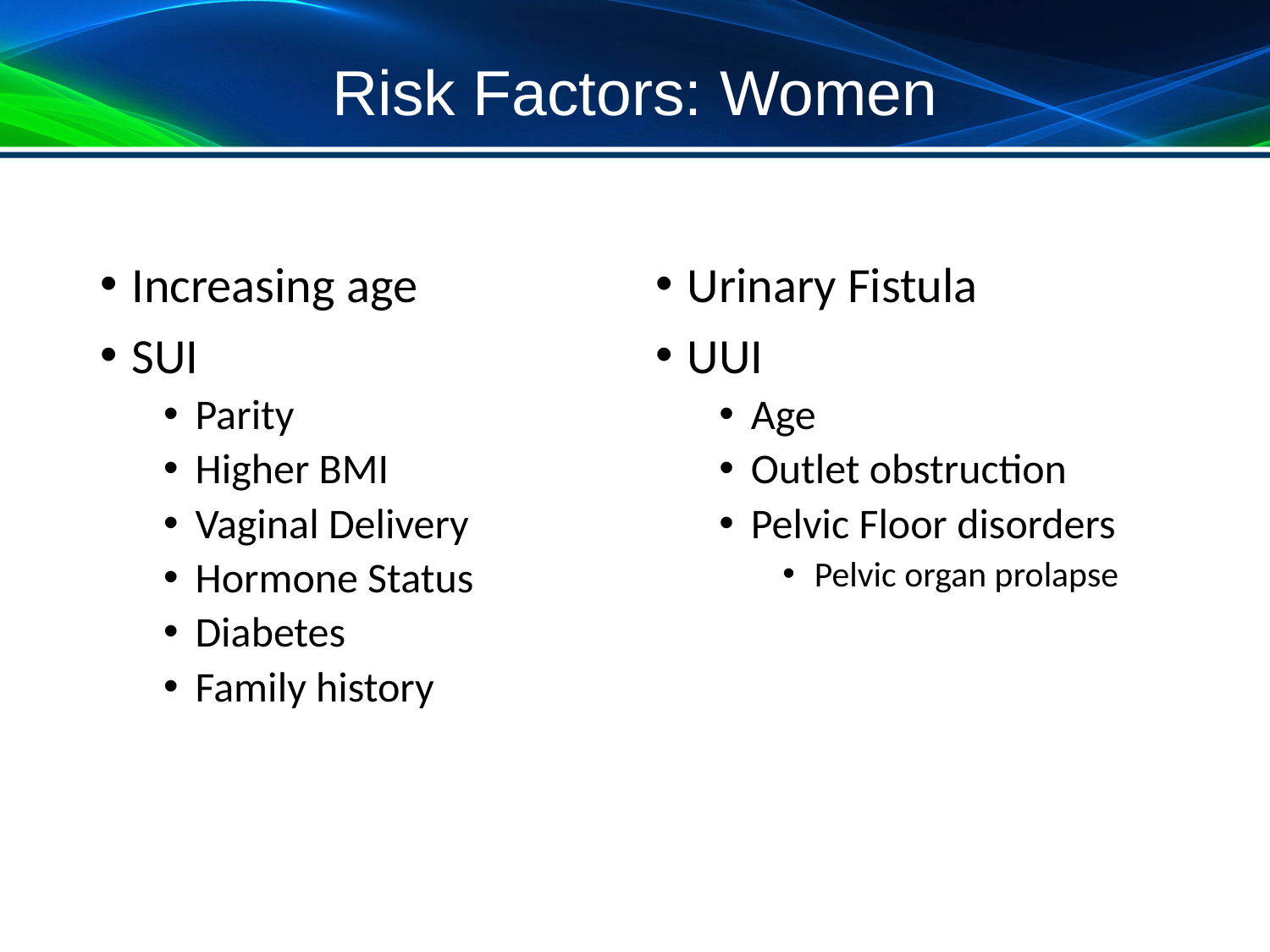

# Risk Factors: Women
Increasing age
SUI
Parity
Higher BMI
Vaginal Delivery
Hormone Status
Diabetes
Family history
Urinary Fistula
UUI
Age
Outlet obstruction
Pelvic Floor disorders
Pelvic organ prolapse